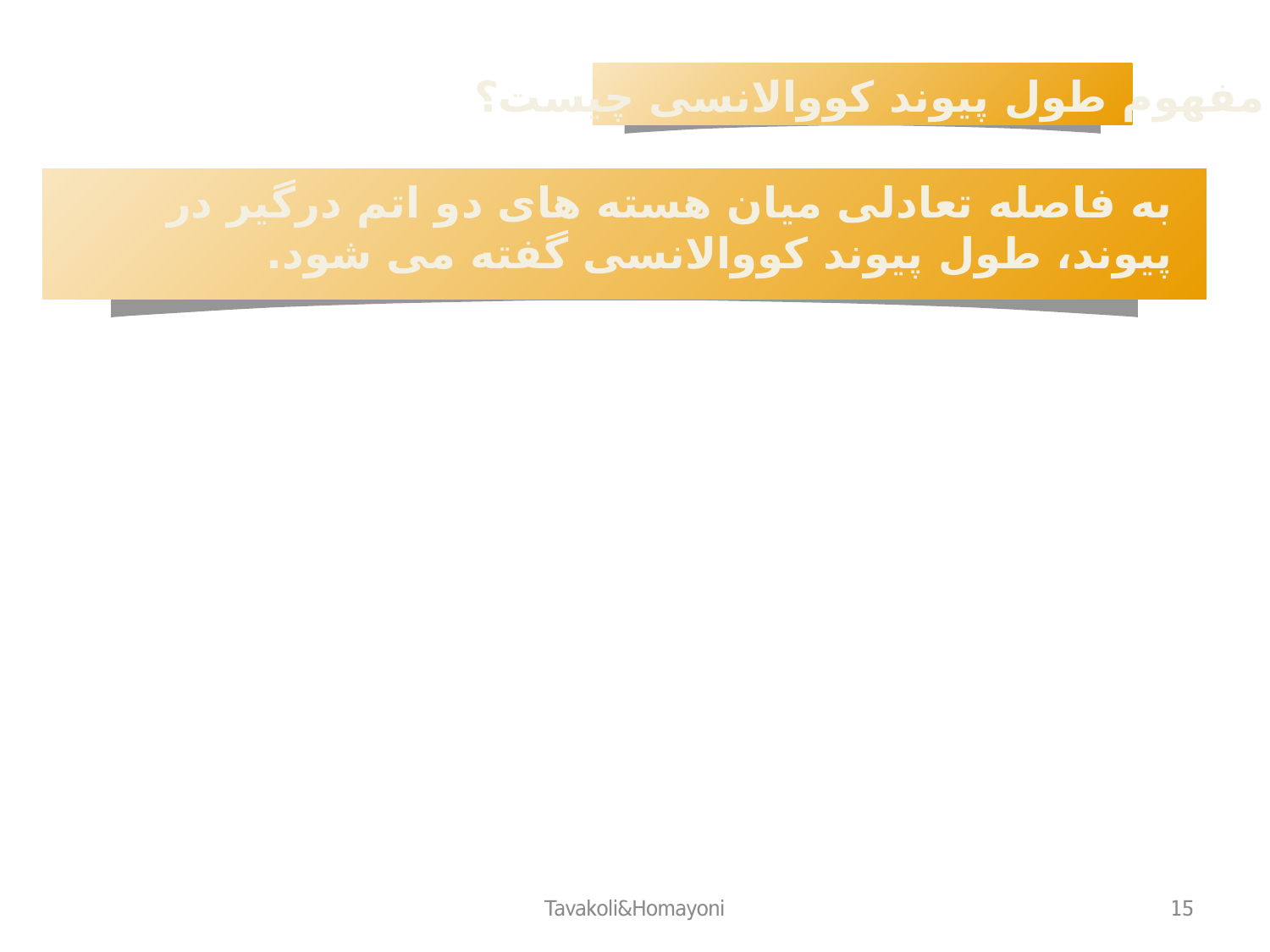

مفهوم طول پیوند کووالانسی چیست؟

به فاصله تعادلی میان هسته های دو اتم درگیر در پیوند، طول پیوند کووالانسی گفته می شود.
Tavakoli&Homayoni
15